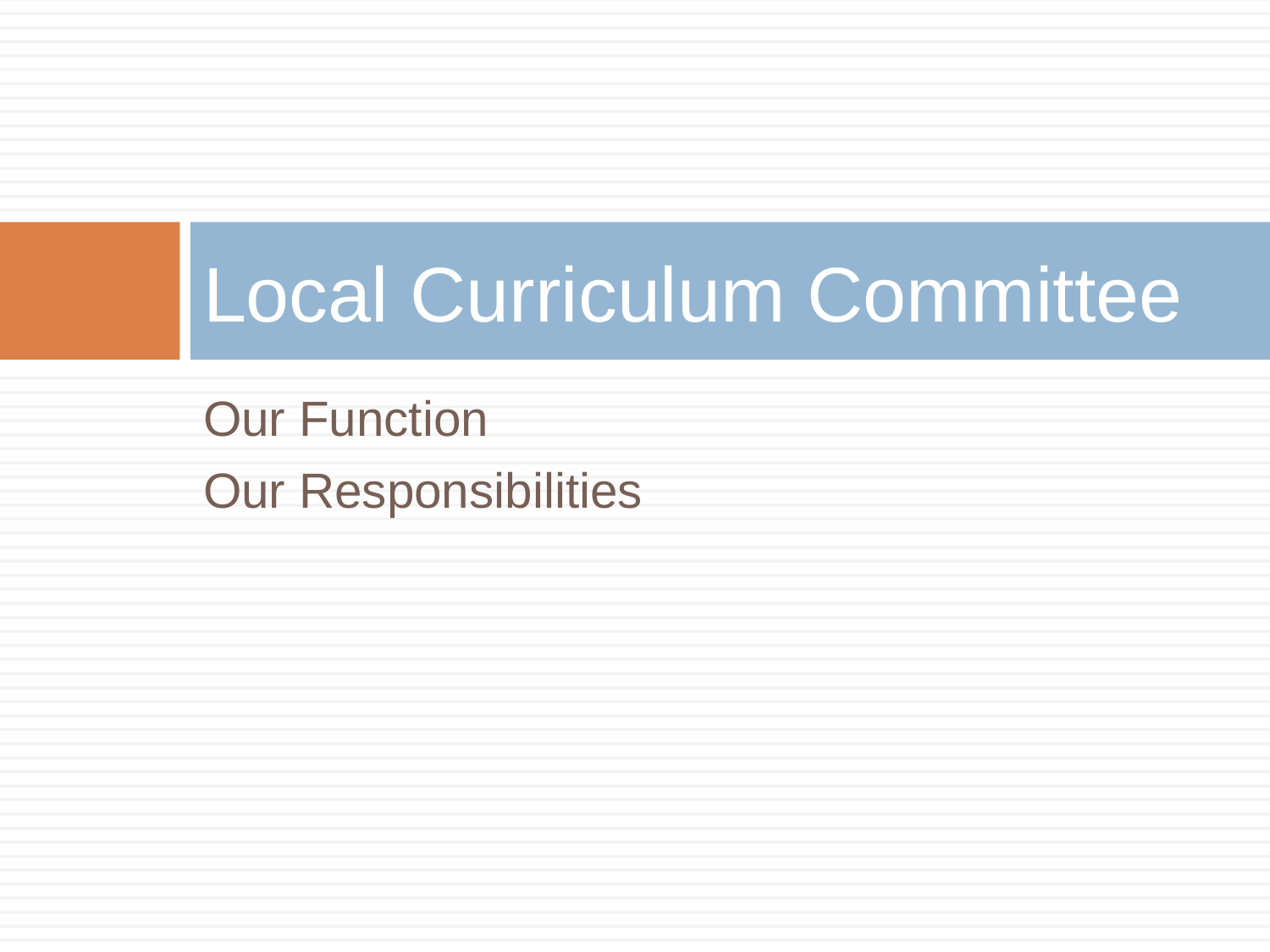

# Local Curriculum Committee
Our Function
Our Responsibilities